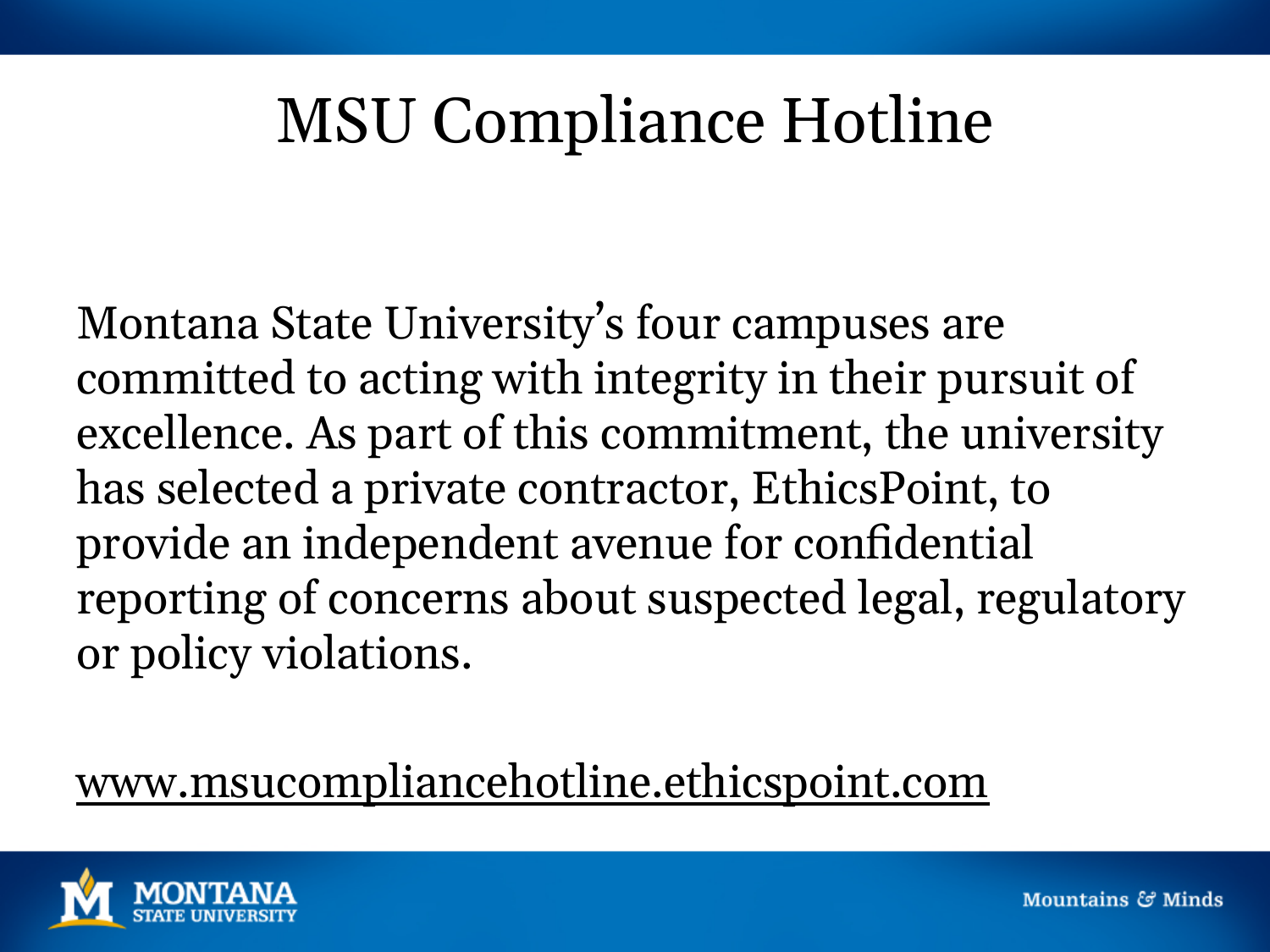

# MSU Compliance Hotline

Montana State University’s four campuses are committed to acting with integrity in their pursuit of excellence. As part of this commitment, the university has selected a private contractor, EthicsPoint, to provide an independent avenue for confidential reporting of concerns about suspected legal, regulatory or policy violations.

www.msucompliancehotline.ethicspoint.com